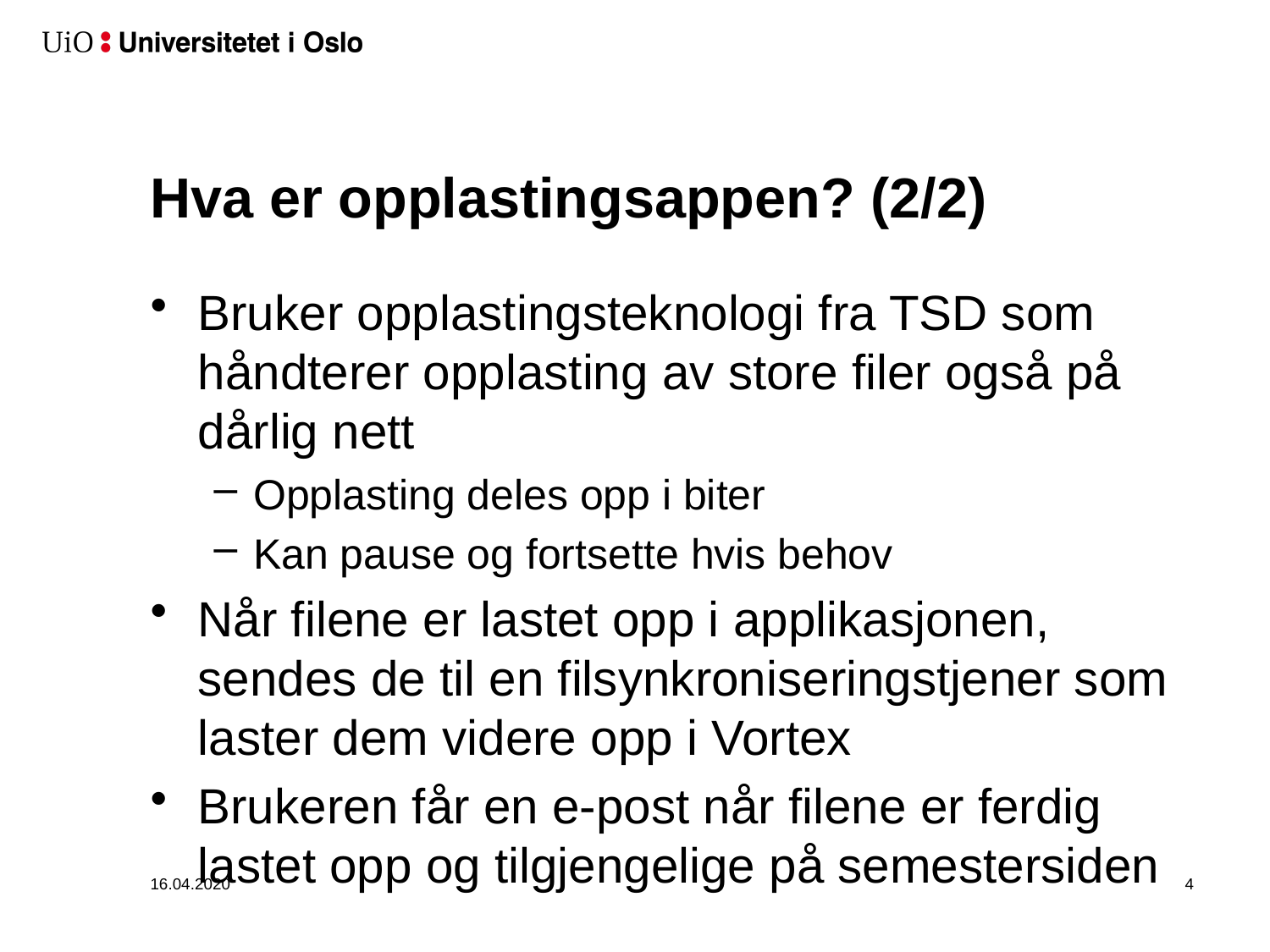

# Hva er opplastingsappen? (2/2)
Bruker opplastingsteknologi fra TSD som håndterer opplasting av store filer også på dårlig nett
Opplasting deles opp i biter
Kan pause og fortsette hvis behov
Når filene er lastet opp i applikasjonen, sendes de til en filsynkroniseringstjener som laster dem videre opp i Vortex
Brukeren får en e-post når filene er ferdig lastet opp og tilgjengelige på semestersiden

16.04.2020
4